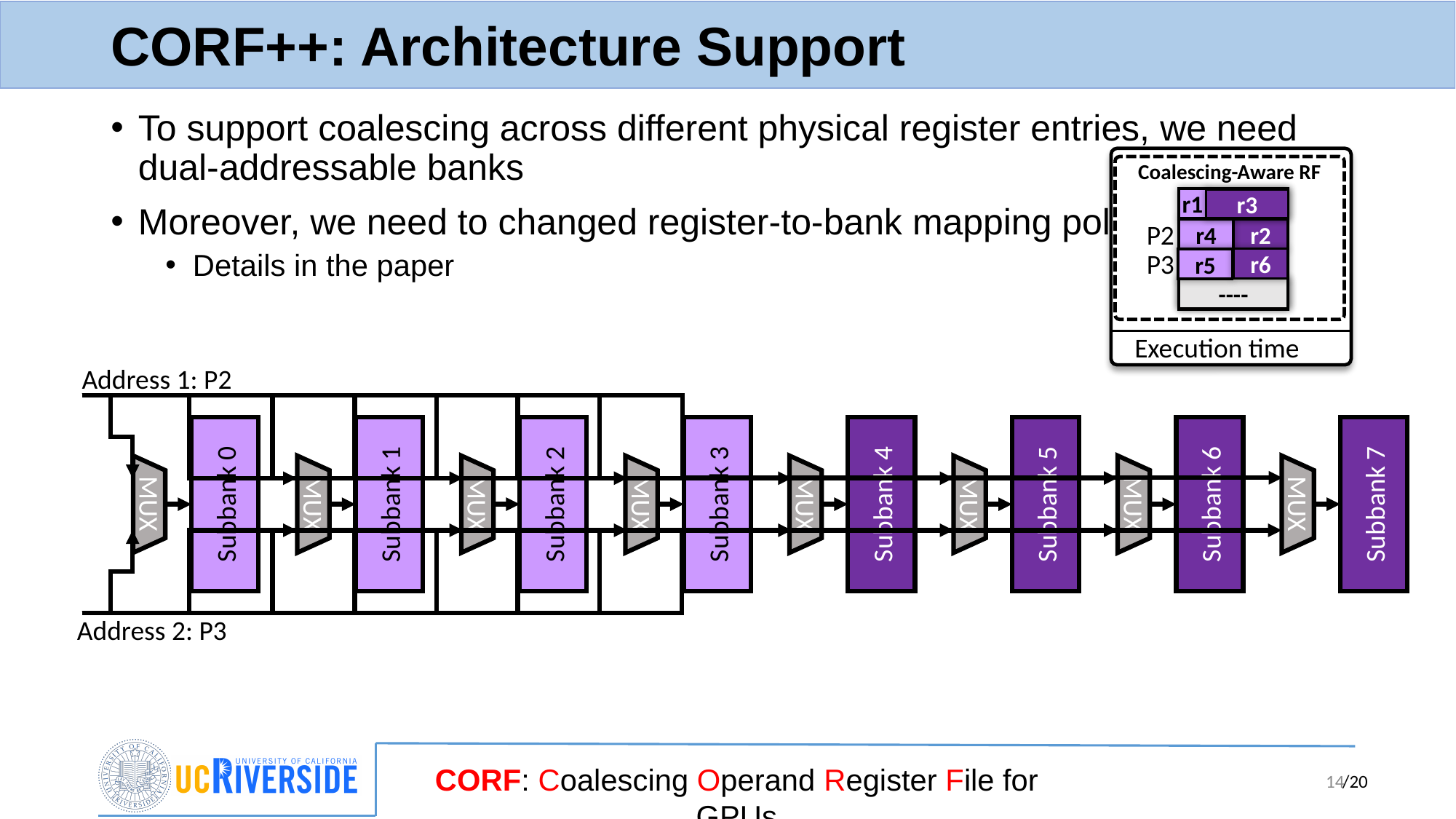

# CORF++: Architecture Support
To support coalescing across different physical register entries, we need dual-addressable banks
Moreover, we need to changed register-to-bank mapping policy
Details in the paper

Coalescing-Aware RF
r1
----
r3
P2
r4
r2
P3
r6
r5
----

Execution time
Address 1: P2
Subbank 0
Subbank 1
Subbank 2
Subbank 3
Subbank 4
Subbank 5
Subbank 6
Subbank 7
MUX
MUX
MUX
MUX
MUX
MUX
MUX
MUX
Address 2: P3
14